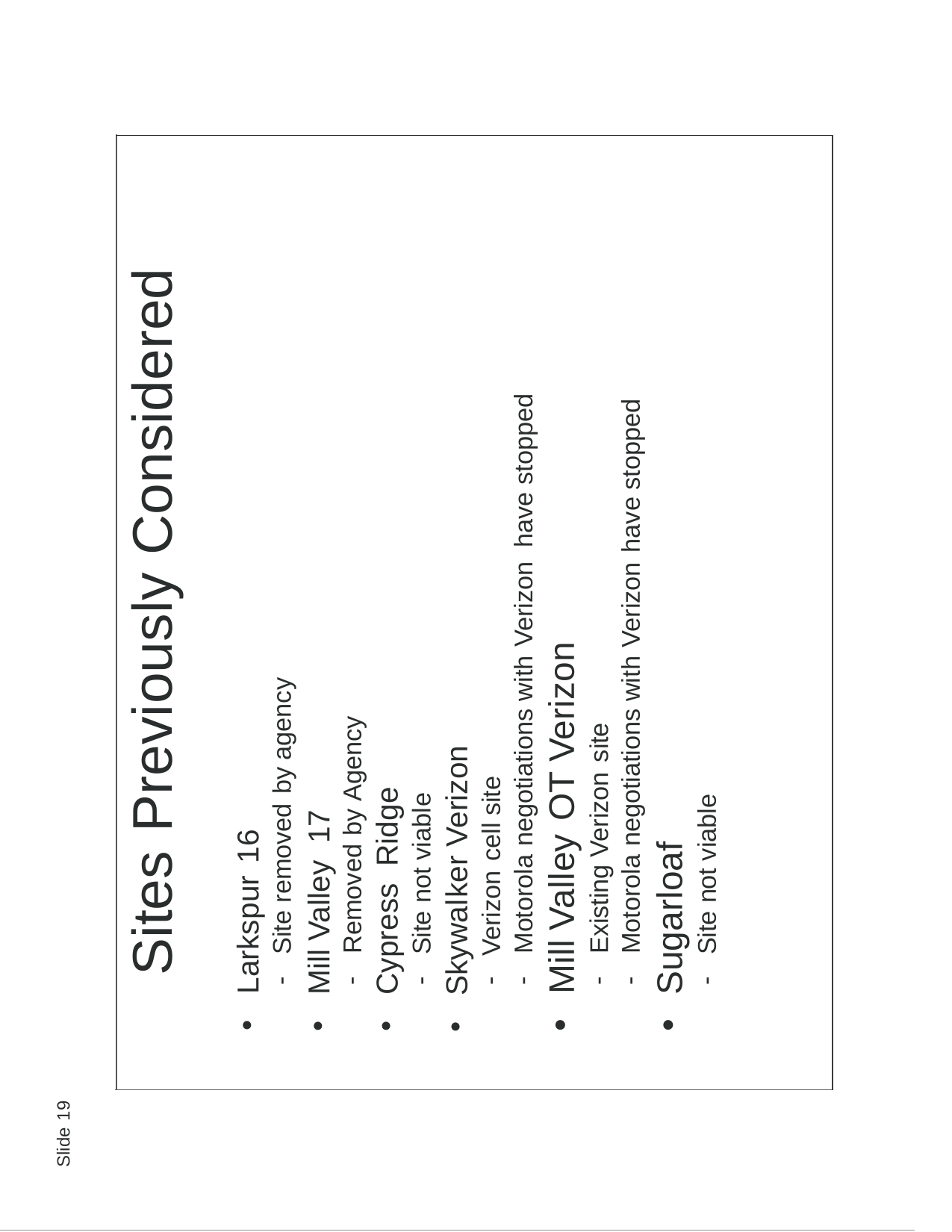

Sites Previously Considered
Larkspur 16
Site removed by agency
Mill Valley  17
Removed by Agency
Cypress  Ridge
Site not viable
Skywalker Verizon
Verizon cell site
Motorola negotiations with Verizon  have stopped
Mill Valley OT Verizon
Existing Verizon site
Motorola negotiations with Verizon have stopped
Sugarloaf
Site not viable

Slide 19